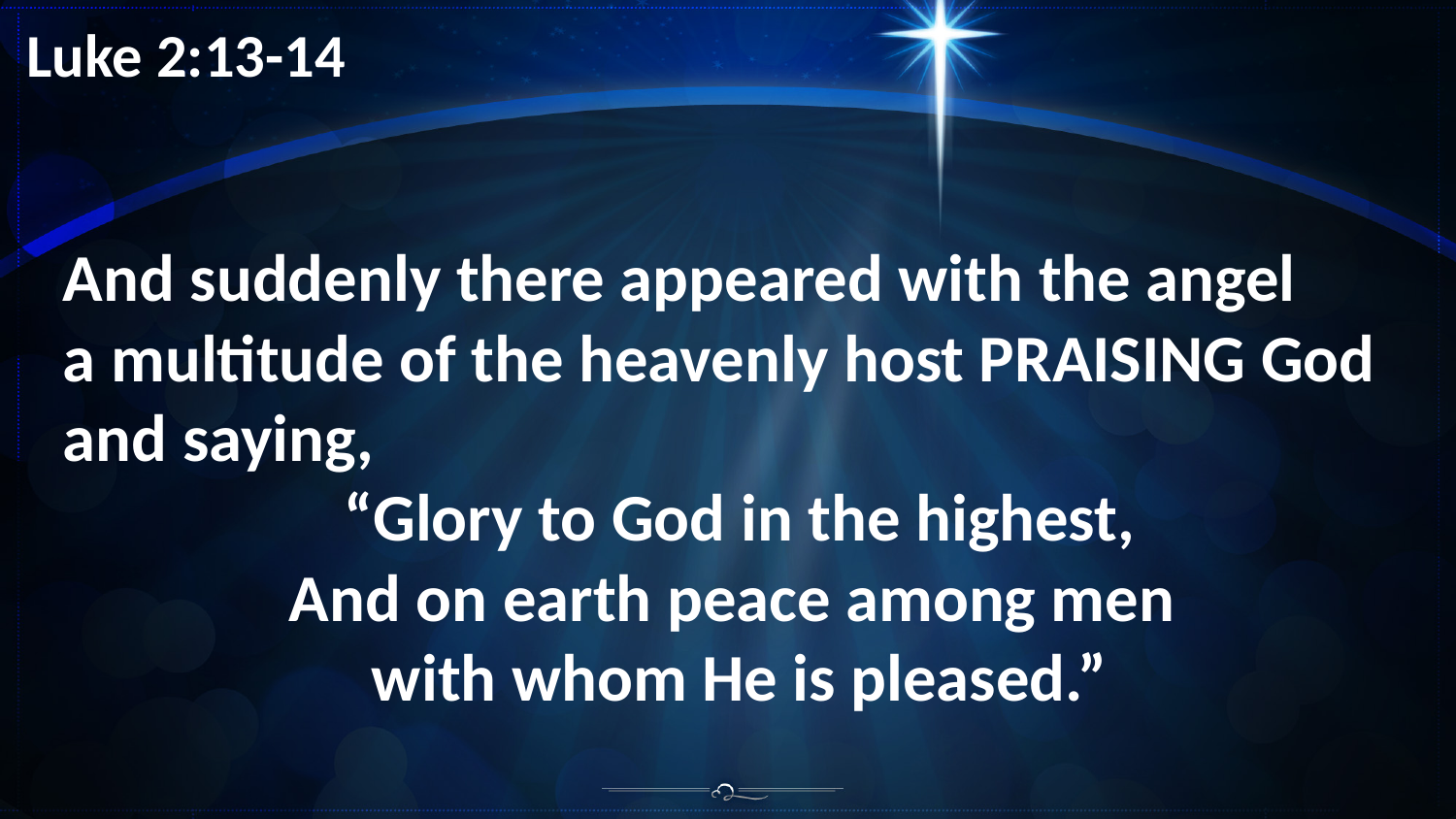

Luke 2:13-14
And suddenly there appeared with the angel
a multitude of the heavenly host PRAISING God and saying,
“Glory to God in the highest,
And on earth peace among men 
with whom He is pleased.”